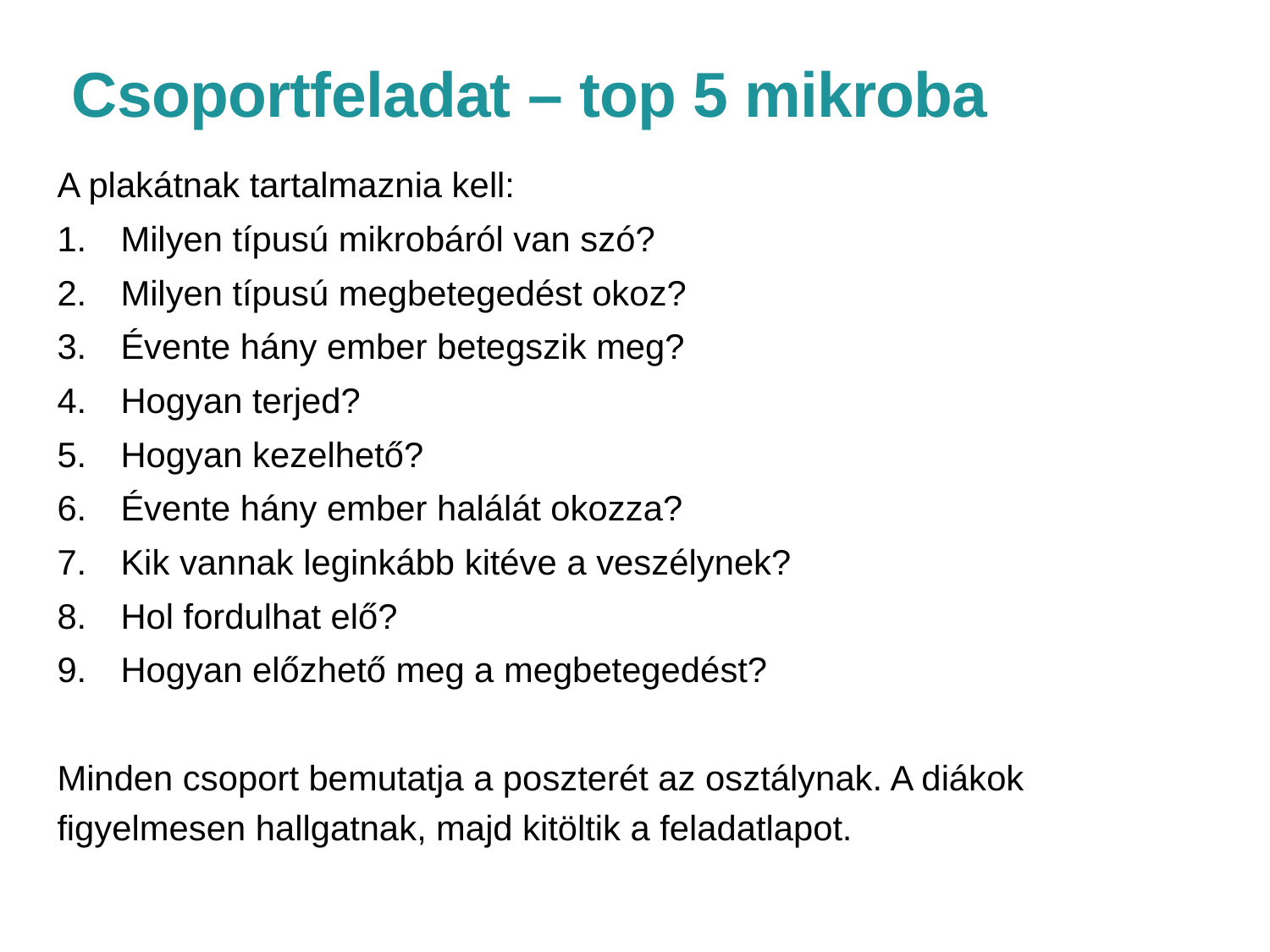

# Csoportfeladat – top 5 mikroba
A plakátnak tartalmaznia kell:
Milyen típusú mikrobáról van szó?
Milyen típusú megbetegedést okoz?
Évente hány ember betegszik meg?
Hogyan terjed?
Hogyan kezelhető?
Évente hány ember halálát okozza?
Kik vannak leginkább kitéve a veszélynek?
Hol fordulhat elő?
Hogyan előzhető meg a megbetegedést?

Minden csoport bemutatja a poszterét az osztálynak. A diákok figyelmesen hallgatnak, majd kitöltik a feladatlapot.